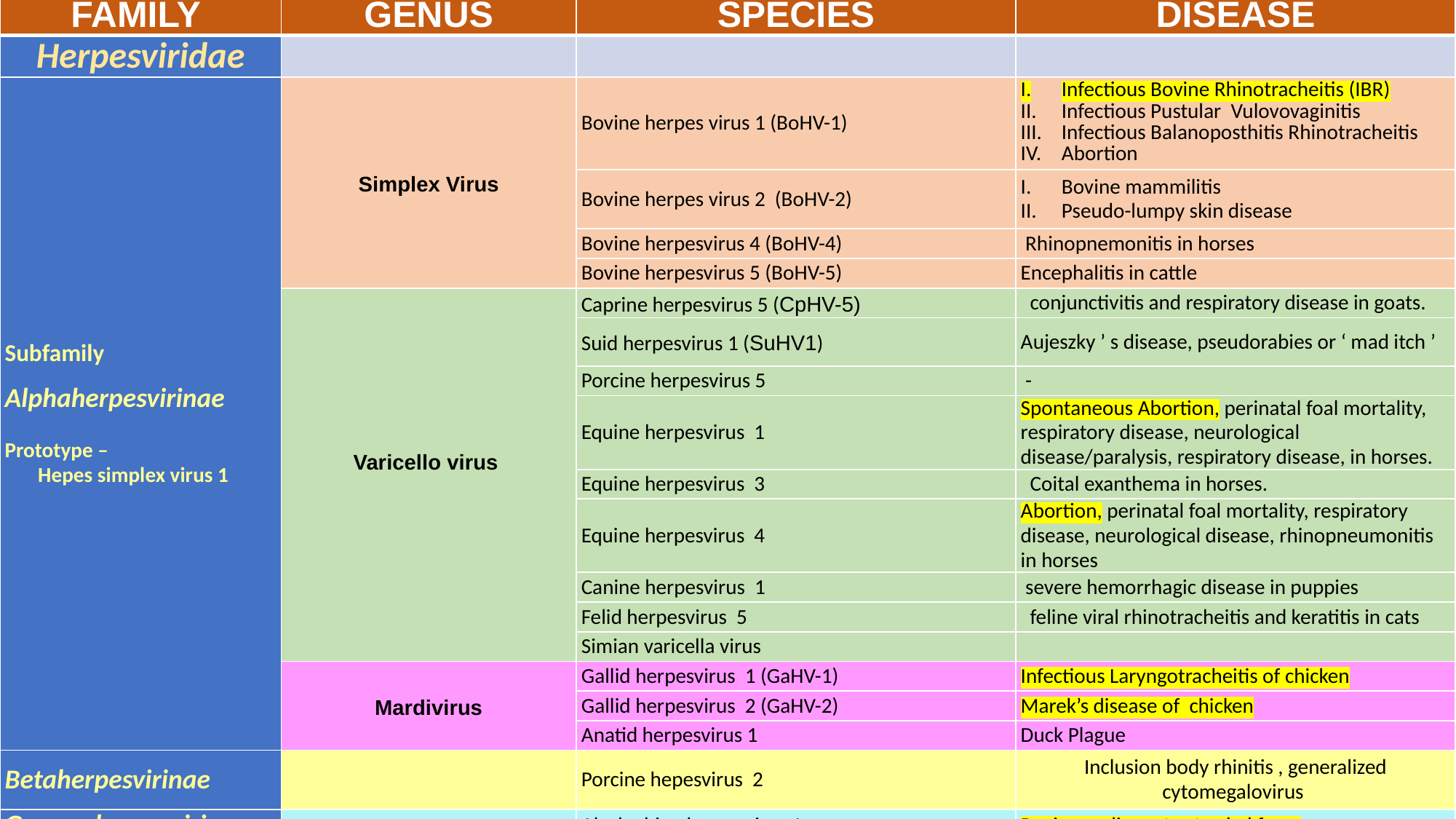

| FAMILY | GENUS | SPECIES | DISEASE |
| --- | --- | --- | --- |
| Herpesviridae |  |  |  |
| Subfamily Alphaherpesvirinae   Prototype – Hepes simplex virus 1 | Simplex Virus | Bovine herpes virus 1 (BoHV-1) | Infectious Bovine Rhinotracheitis (IBR) Infectious Pustular Vulovovaginitis Infectious Balanoposthitis Rhinotracheitis Abortion |
|  |  | Bovine herpes virus 2 (BoHV-2) | Bovine mammilitis Pseudo-lumpy skin disease |
|  |  | Bovine herpesvirus 4 (BoHV-4) | Rhinopnemonitis in horses |
|  |  | Bovine herpesvirus 5 (BoHV-5) | Encephalitis in cattle |
|  | Varicello virus | Caprine herpesvirus 5 (CpHV-5) | conjunctivitis and respiratory disease in goats. |
|  |  | Suid herpesvirus 1 (SuHV1) | Aujeszky ’ s disease, pseudorabies or ‘ mad itch ’ |
|  |  | Porcine herpesvirus 5 | - |
|  |  | Equine herpesvirus 1 | Spontaneous Abortion, perinatal foal mortality, respiratory disease, neurological disease/paralysis, respiratory disease, in horses. |
|  |  | Equine herpesvirus 3 | Coital exanthema in horses. |
|  |  | Equine herpesvirus 4 | Abortion, perinatal foal mortality, respiratory disease, neurological disease, rhinopneumonitis in horses |
|  |  | Canine herpesvirus 1 | severe hemorrhagic disease in puppies |
|  |  | Felid herpesvirus 5 | feline viral rhinotracheitis and keratitis in cats |
|  |  | Simian varicella virus |  |
|  | Mardivirus | Gallid herpesvirus 1 (GaHV-1) | Infectious Laryngotracheitis of chicken |
|  |  | Gallid herpesvirus 2 (GaHV-2) | Marek’s disease of chicken |
|  |  | Anatid herpesvirus 1 | Duck Plague |
| Betaherpesvirinae |  | Porcine hepesvirus 2 | Inclusion body rhinitis , generalized cytomegalovirus |
| Gammaherpesvirinae |  | Alcelaphine herpesvirus 1 | Bovine malignant catarrhal fever |
#